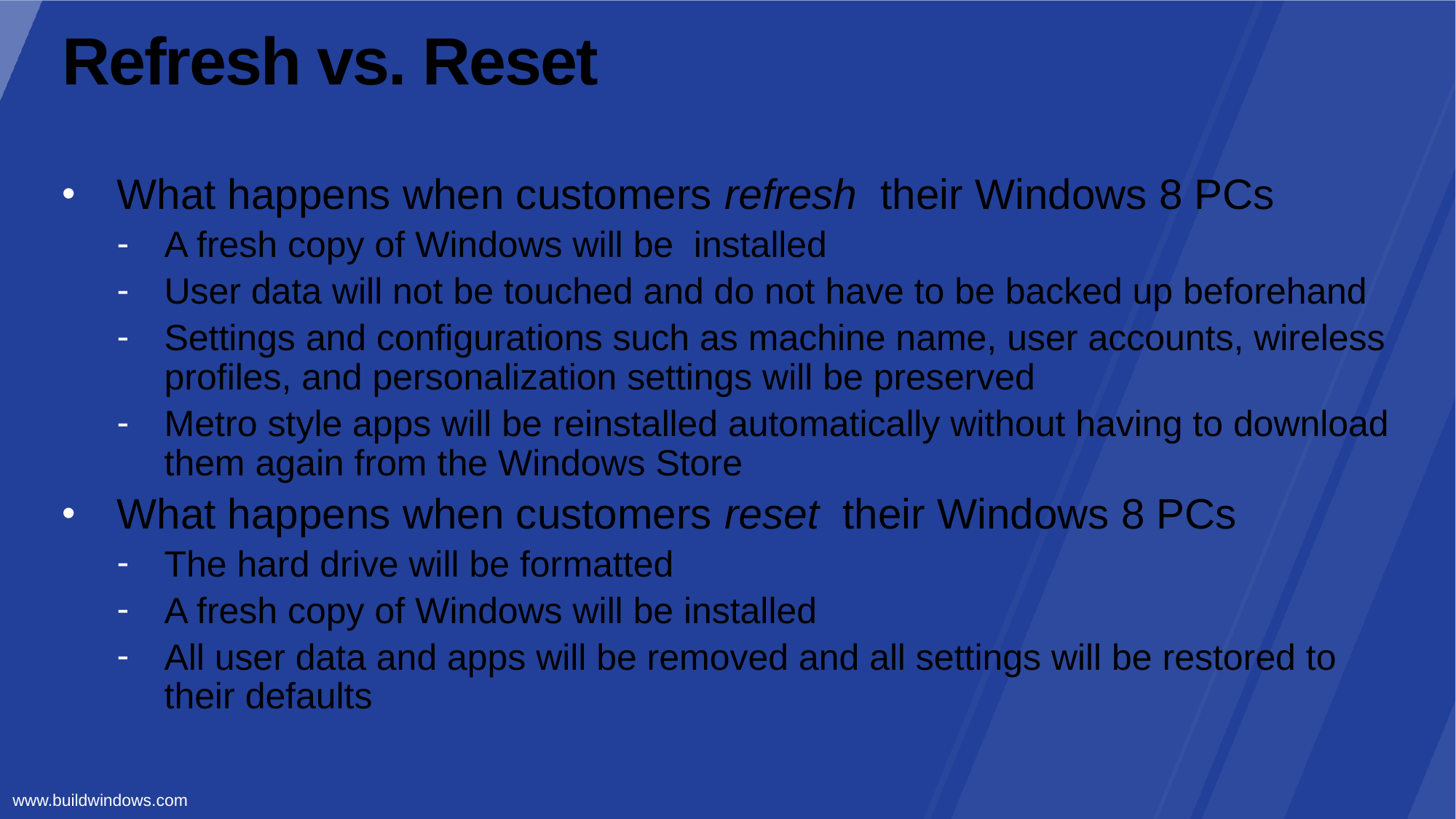

# Refresh vs. Reset
What happens when customers refresh  their Windows 8 PCs
A fresh copy of Windows will be  installed
User data will not be touched and do not have to be backed up beforehand
Settings and configurations such as machine name, user accounts, wireless profiles, and personalization settings will be preserved
Metro style apps will be reinstalled automatically without having to download them again from the Windows Store
What happens when customers reset  their Windows 8 PCs
The hard drive will be formatted
A fresh copy of Windows will be installed
All user data and apps will be removed and all settings will be restored to their defaults